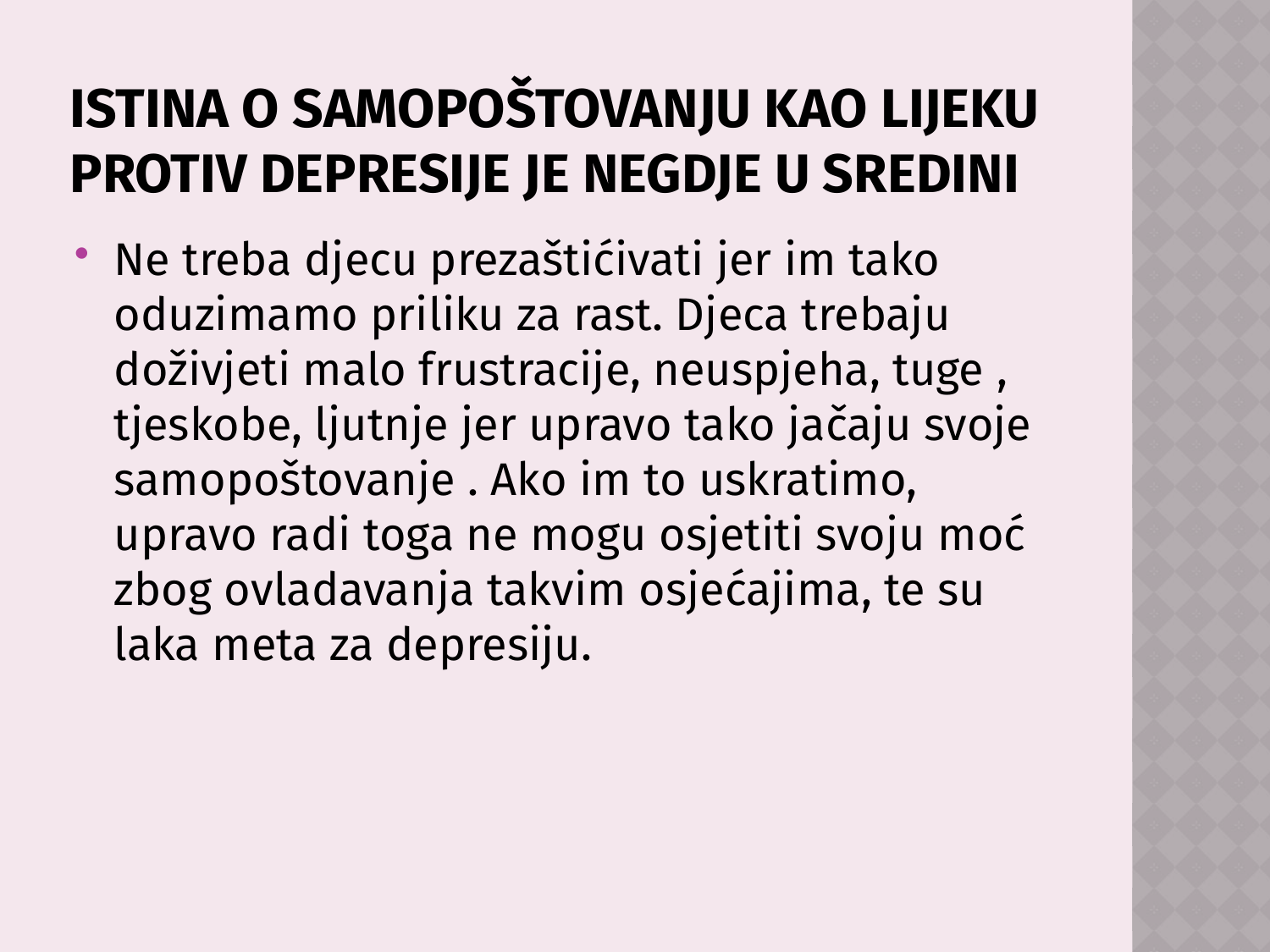

# Istina o samopoštovanju kao lijeku protiv depresije je negdje u sredini
Ne treba djecu prezaštićivati jer im tako oduzimamo priliku za rast. Djeca trebaju doživjeti malo frustracije, neuspjeha, tuge , tjeskobe, ljutnje jer upravo tako jačaju svoje samopoštovanje . Ako im to uskratimo, upravo radi toga ne mogu osjetiti svoju moć zbog ovladavanja takvim osjećajima, te su laka meta za depresiju.